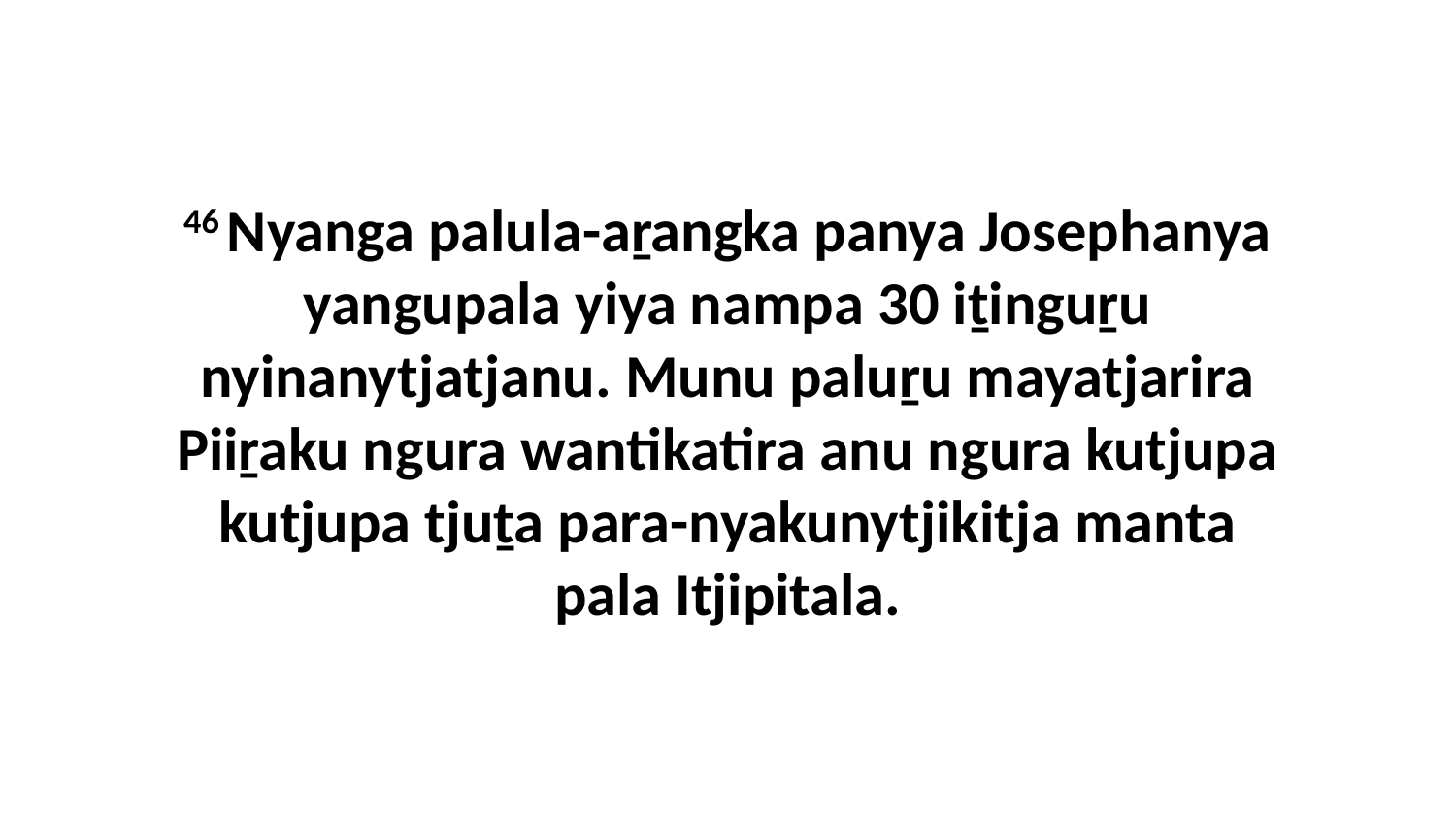

46 Nyanga palula-aṟangka panya Josephanya yangupala yiya nampa 30 iṯinguṟu nyinanytjatjanu. Munu paluṟu mayatjarira Piiṟaku ngura wantikatira anu ngura kutjupa kutjupa tjuṯa para-nyakunytjikitja manta pala Itjipitala.